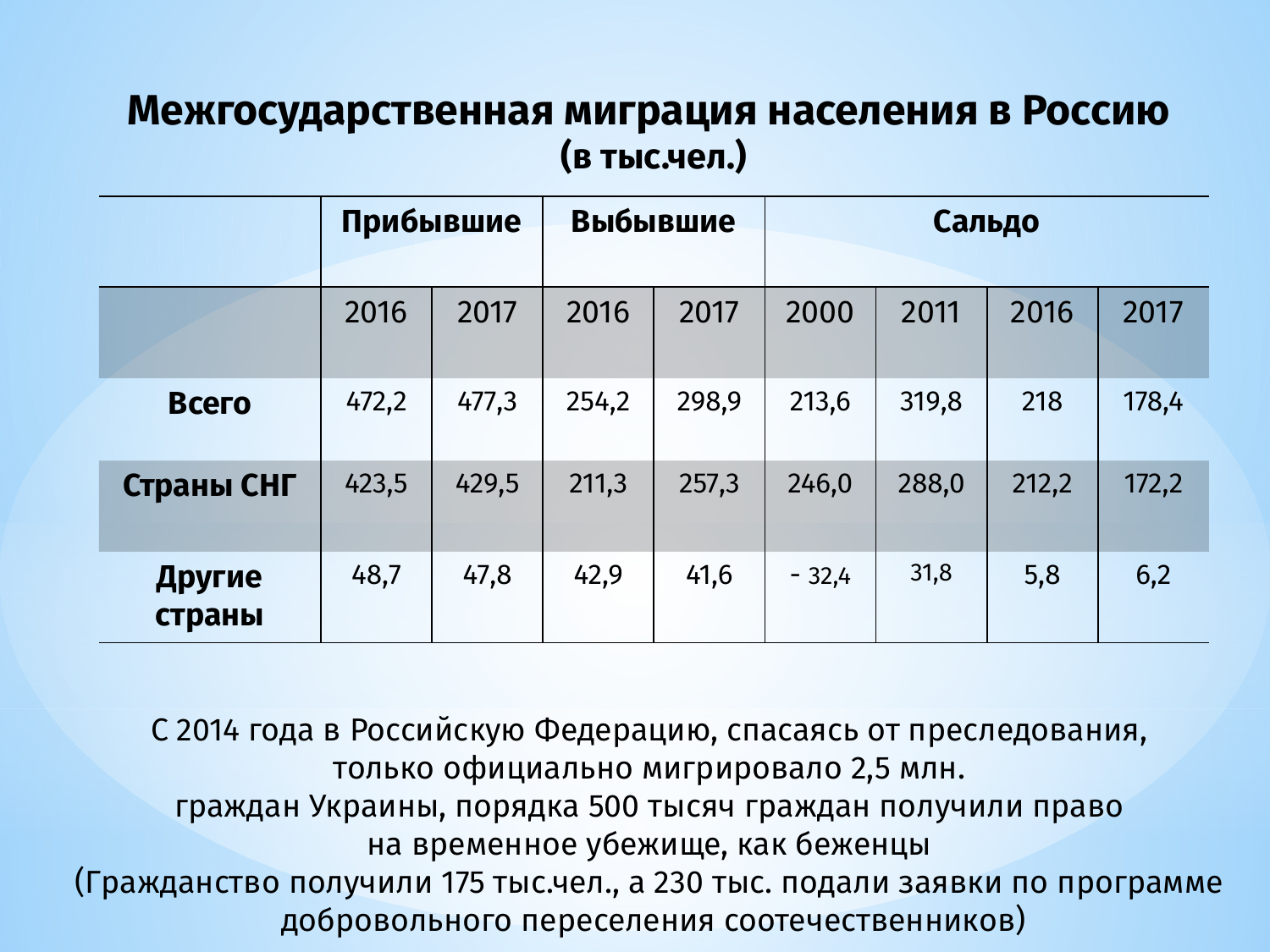

Межгосударственная миграция населения в Россию
(в тыс.чел.)
|  | Прибывшие |  | Выбывшие |  | Сальдо |  |  |  |
| --- | --- | --- | --- | --- | --- | --- | --- | --- |
|  | 2016 | 2017 | 2016 | 2017 | 2000 | 2011 | 2016 | 2017 |
| Всего | 472,2 | 477,3 | 254,2 | 298,9 | 213,6 | 319,8 | 218 | 178,4 |
| Страны СНГ | 423,5 | 429,5 | 211,3 | 257,3 | 246,0 | 288,0 | 212,2 | 172,2 |
| Другие страны | 48,7 | 47,8 | 42,9 | 41,6 | - 32,4 | 31,8 | 5,8 | 6,2 |
С 2014 года в Российскую Федерацию, спасаясь от преследования,
только официально мигрировало 2,5 млн.
граждан Украины, порядка 500 тысяч граждан получили право
на временное убежище, как беженцы
(Гражданство получили 175 тыс.чел., а 230 тыс. подали заявки по программе
добровольного переселения соотечественников)